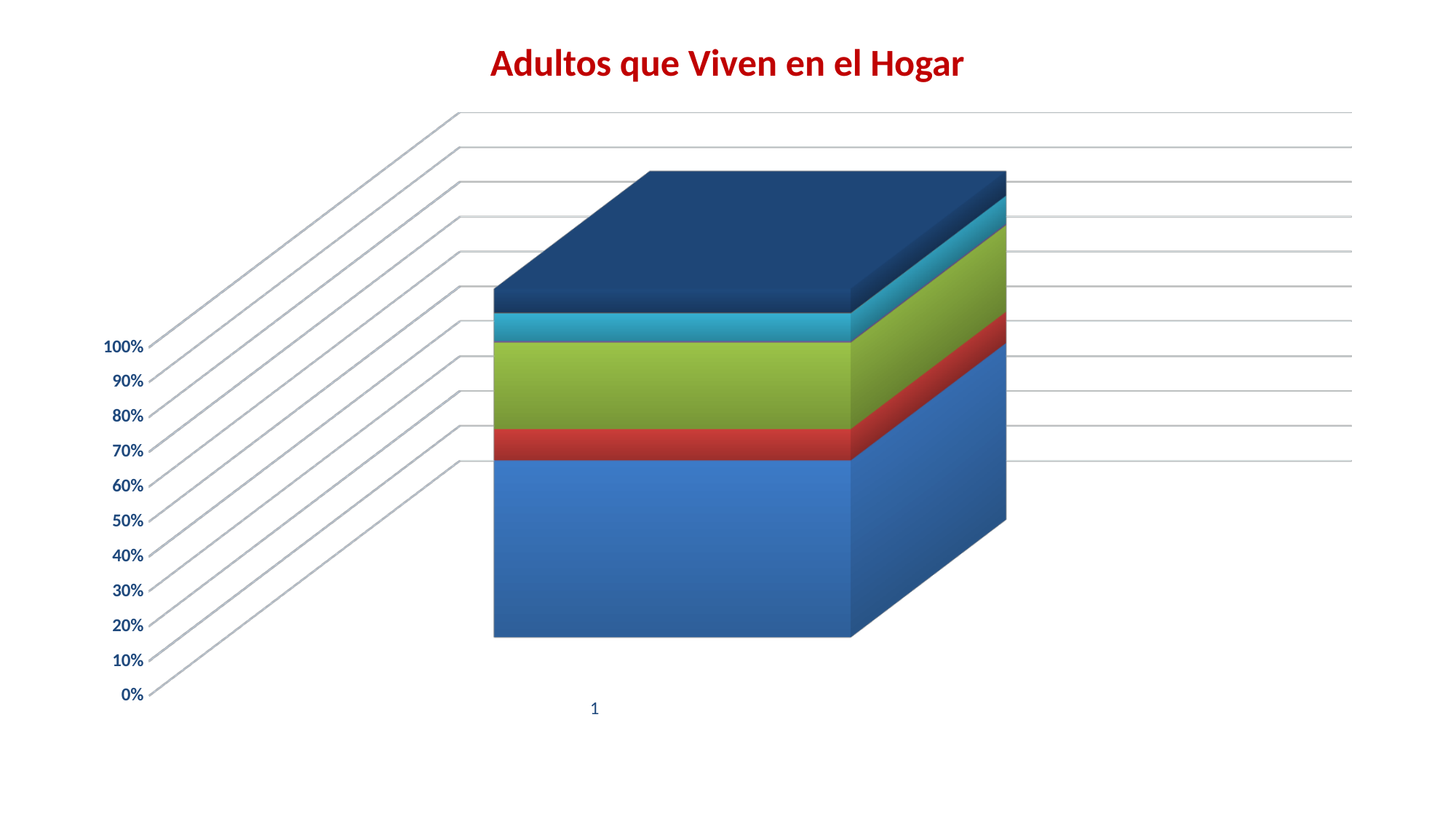

# Adultos que Viven en el Hogar

[unsupported chart]